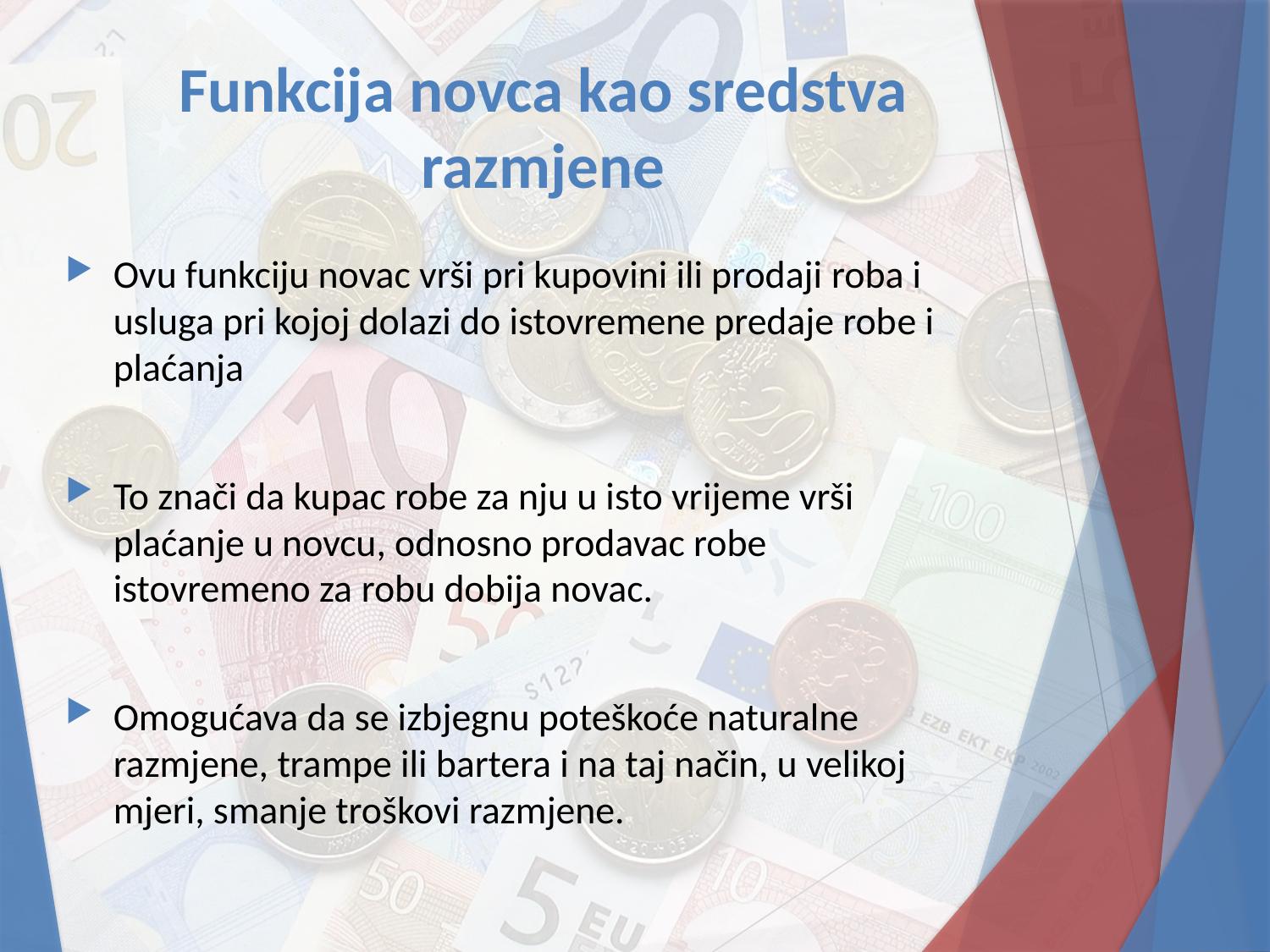

# Funkcija novca kao sredstva razmjene
Ovu funkciju novac vrši pri kupovini ili prodaji roba i usluga pri kojoj dolazi do istovremene predaje robe i plaćanja

To znači da kupac robe za nju u isto vrijeme vrši plaćanje u novcu, odnosno prodavac robe istovremeno za robu dobija novac.

Omogućava da se izbjegnu poteškoće naturalne razmjene, trampe ili bartera i na taj način, u velikoj mjeri, smanje troškovi razmjene.